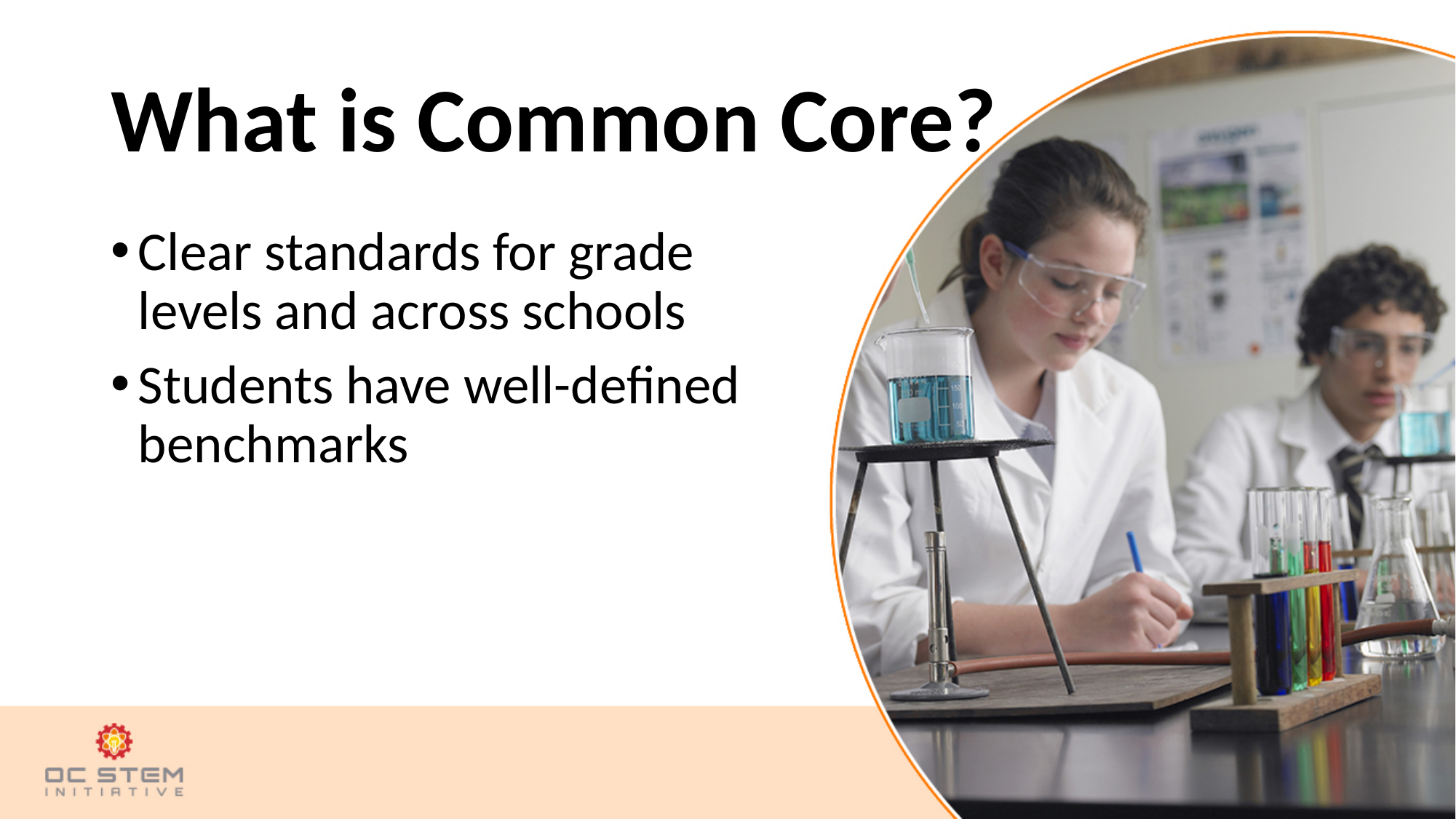

# What is Common Core?
Clear standards for grade levels and across schools
Students have well-defined benchmarks